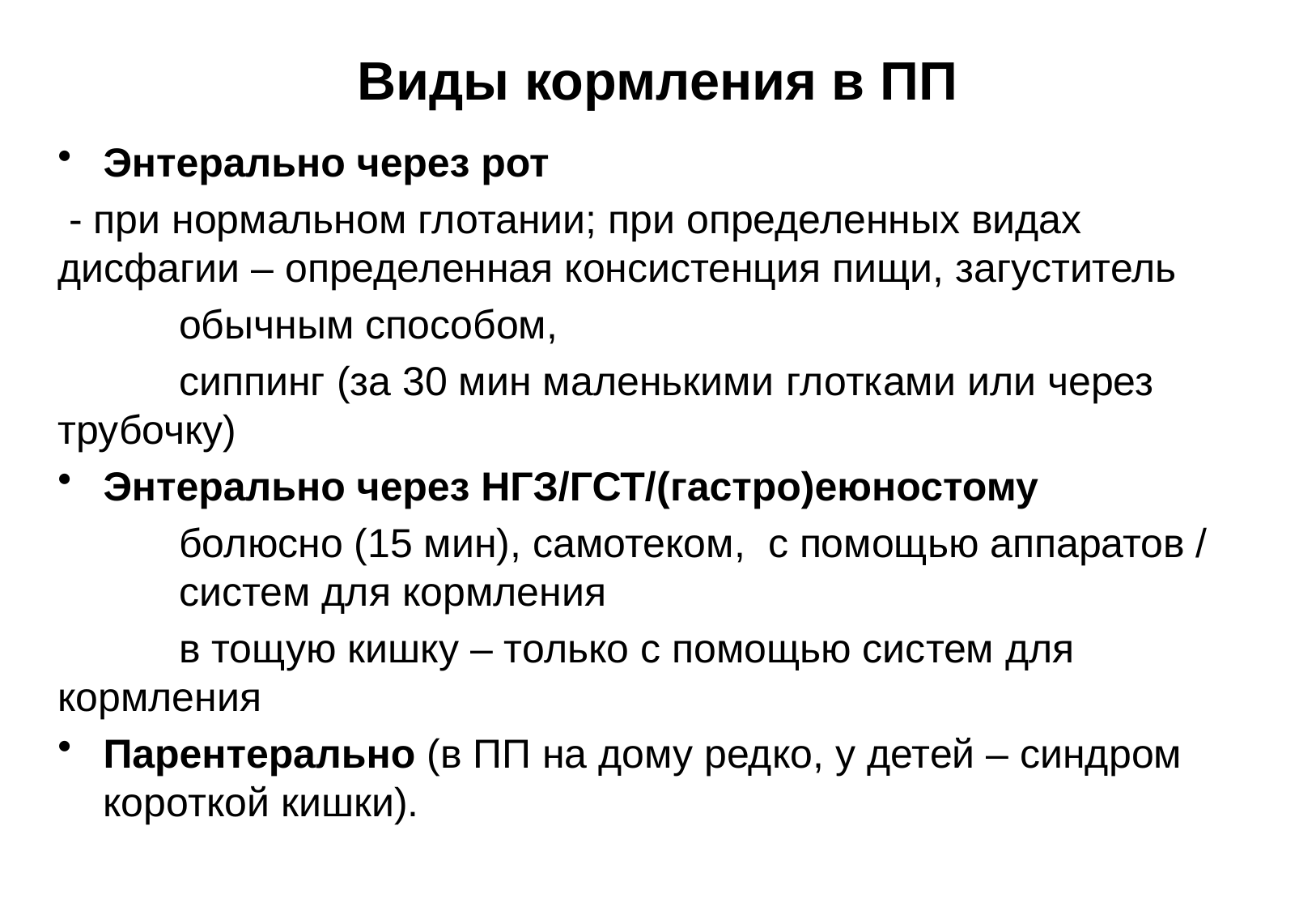

# Виды кормления в ПП
Энтерально через рот
 - при нормальном глотании; при определенных видах дисфагии – определенная консистенция пищи, загуститель
	обычным способом,
	сиппинг (за 30 мин маленькими 	глотками или через трубочку)
Энтерально через НГЗ/ГСТ/(гастро)еюностому
	болюсно (15 мин), самотеком,  с помощью аппаратов / 	систем для кормления
	в тощую кишку – только с помощью систем для 	кормления
Парентерально (в ПП на дому редко, у детей – синдром короткой кишки).